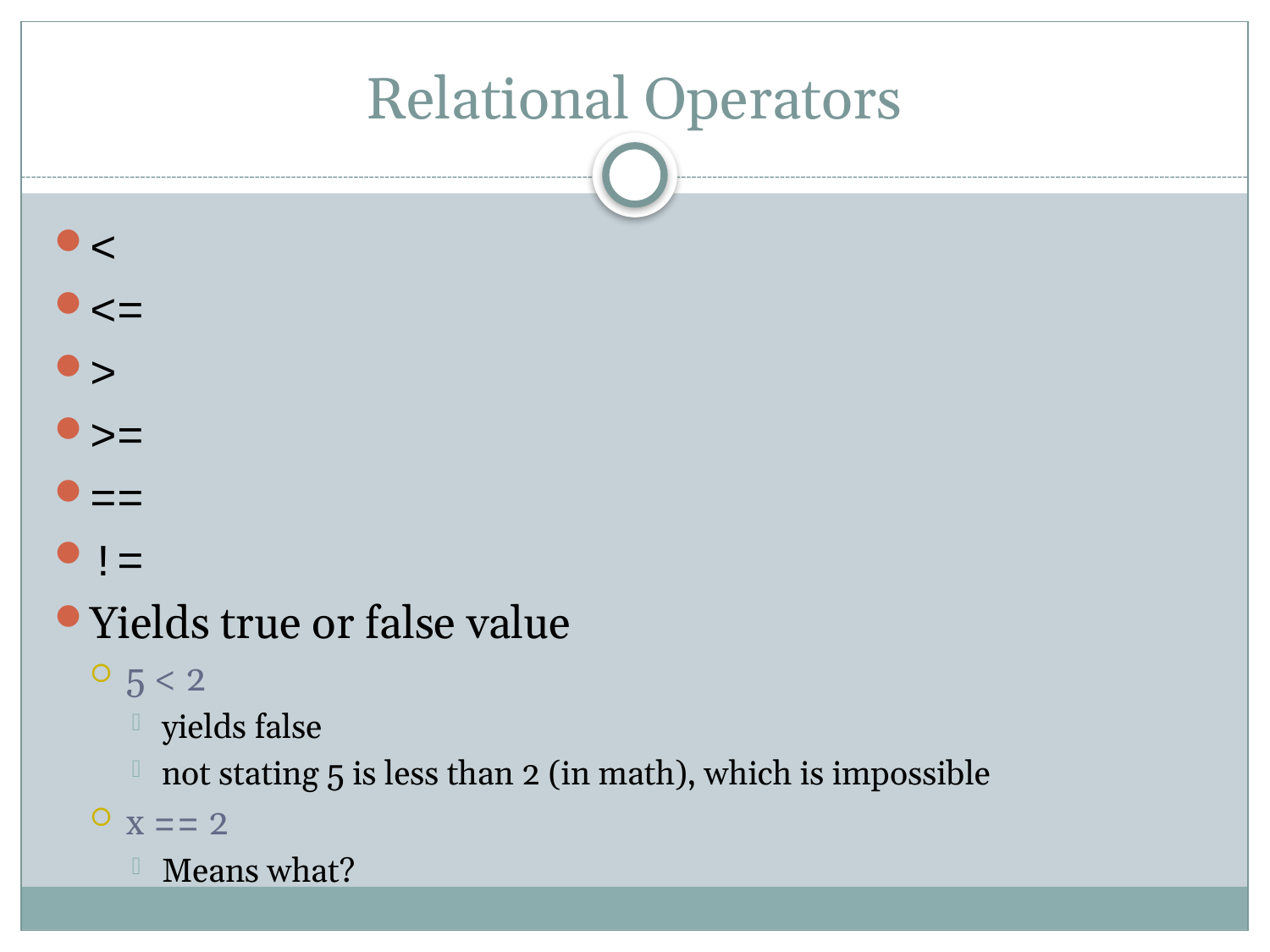

# Relational Operators
<
<=
>
>=
==
!=
Yields true or false value
5 < 2
yields false
not stating 5 is less than 2 (in math), which is impossible
x == 2
Means what?